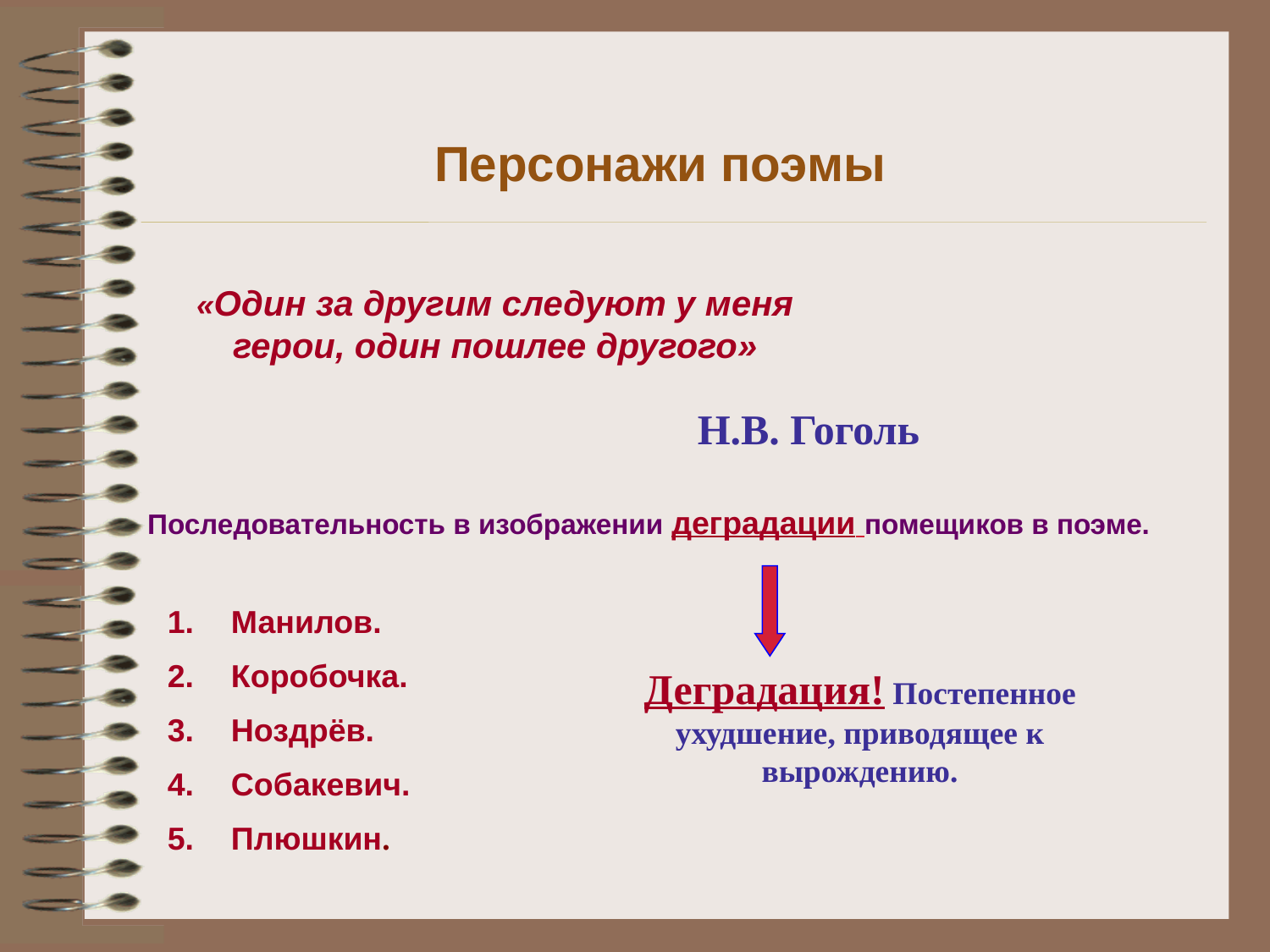

Персонажи поэмы
«Один за другим следуют у меня герои, один пошлее другого»
Н.В. Гоголь
Последовательность в изображении деградации помещиков в поэме.

Деградация! Постепенное ухудшение, приводящее к вырождению.
Манилов.
Коробочка.
Ноздрёв.
Собакевич.
Плюшкин.